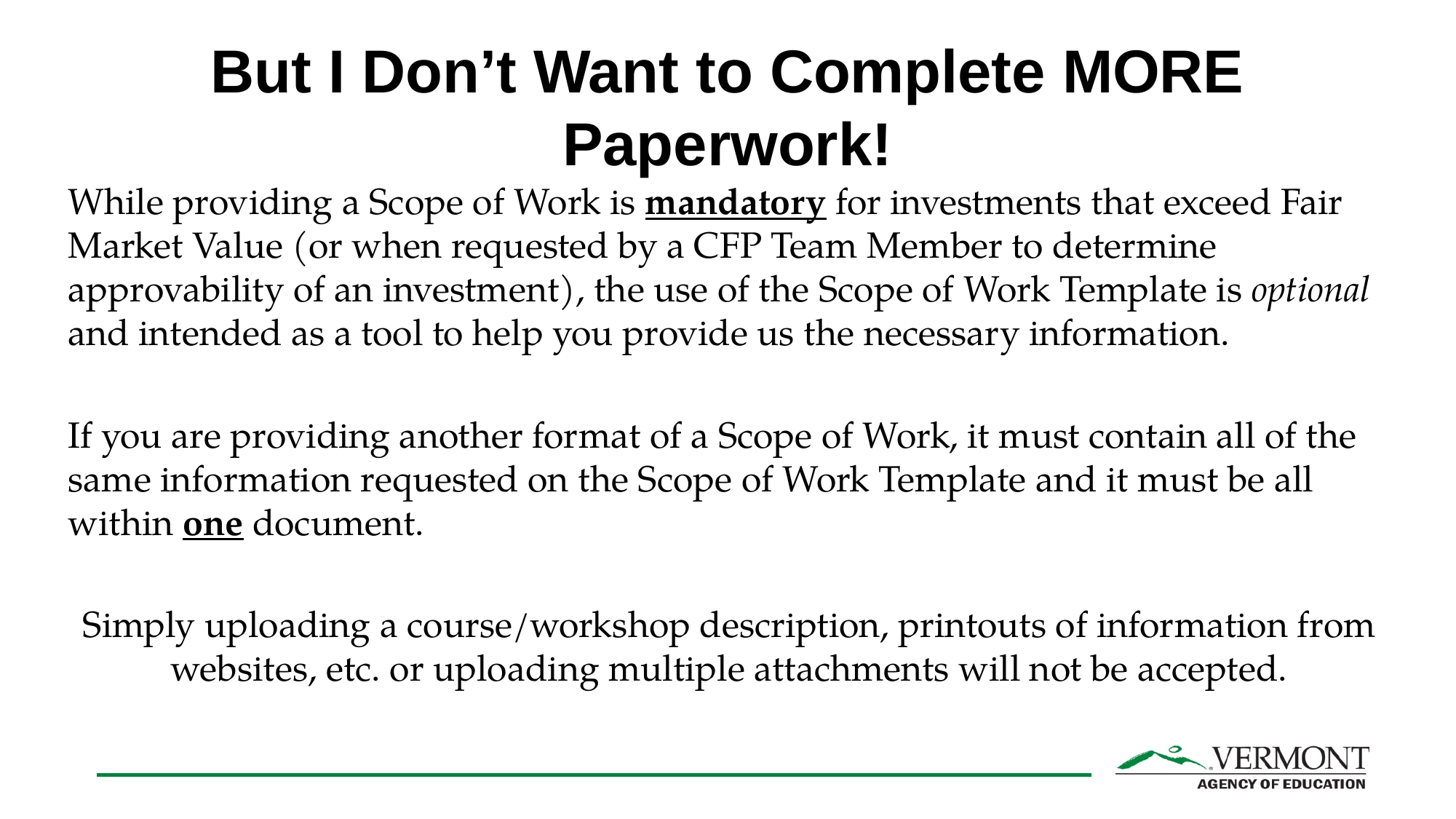

# But I Don’t Want to Complete MORE Paperwork!
While providing a Scope of Work is mandatory for investments that exceed Fair Market Value (or when requested by a CFP Team Member to determine approvability of an investment), the use of the Scope of Work Template is optional and intended as a tool to help you provide us the necessary information.

If you are providing another format of a Scope of Work, it must contain all of the same information requested on the Scope of Work Template and it must be all within one document.

Simply uploading a course/workshop description, printouts of information from websites, etc. or uploading multiple attachments will not be accepted.